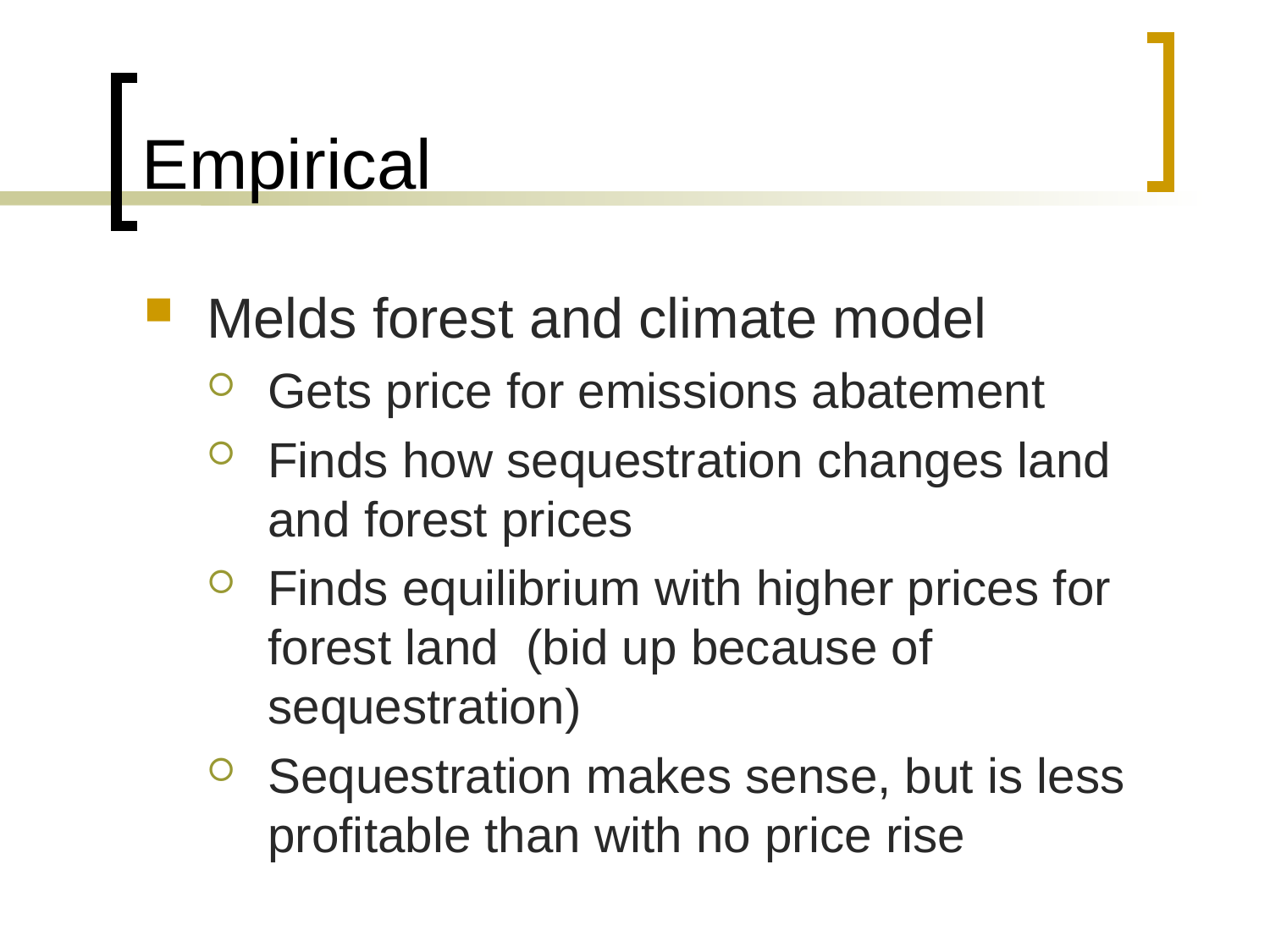

# Empirical
Melds forest and climate model
Gets price for emissions abatement
Finds how sequestration changes land and forest prices
Finds equilibrium with higher prices for forest land  (bid up because of sequestration)
Sequestration makes sense, but is less profitable than with no price rise